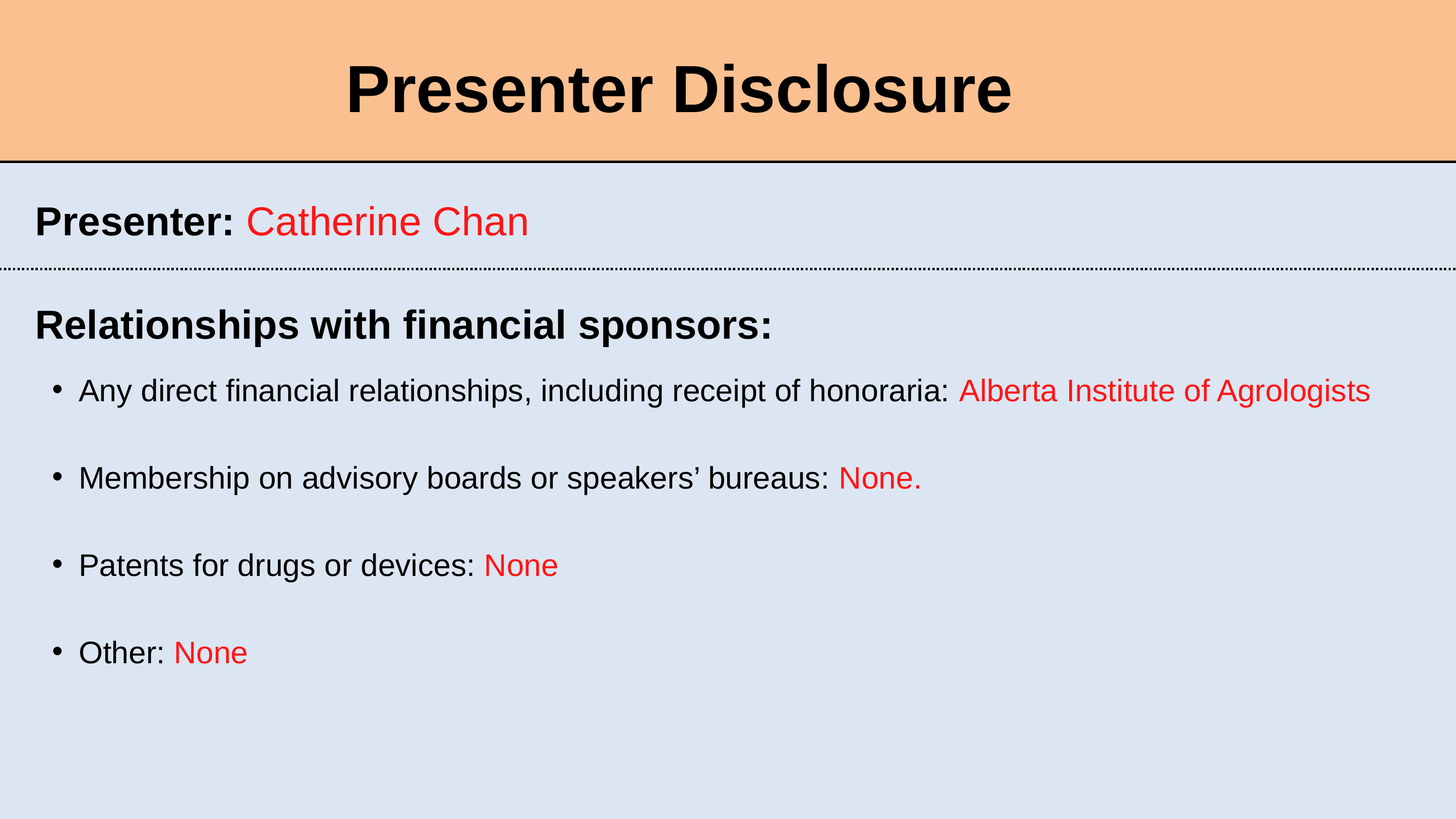

COI – Presenter Disclosure (1)
Presenter Disclosure

Presenter: Catherine Chan

Relationships with financial sponsors:
Any direct financial relationships, including receipt of honoraria: Alberta Institute of Agrologists

Membership on advisory boards or speakers’ bureaus: None.

Patents for drugs or devices: None

Other: None